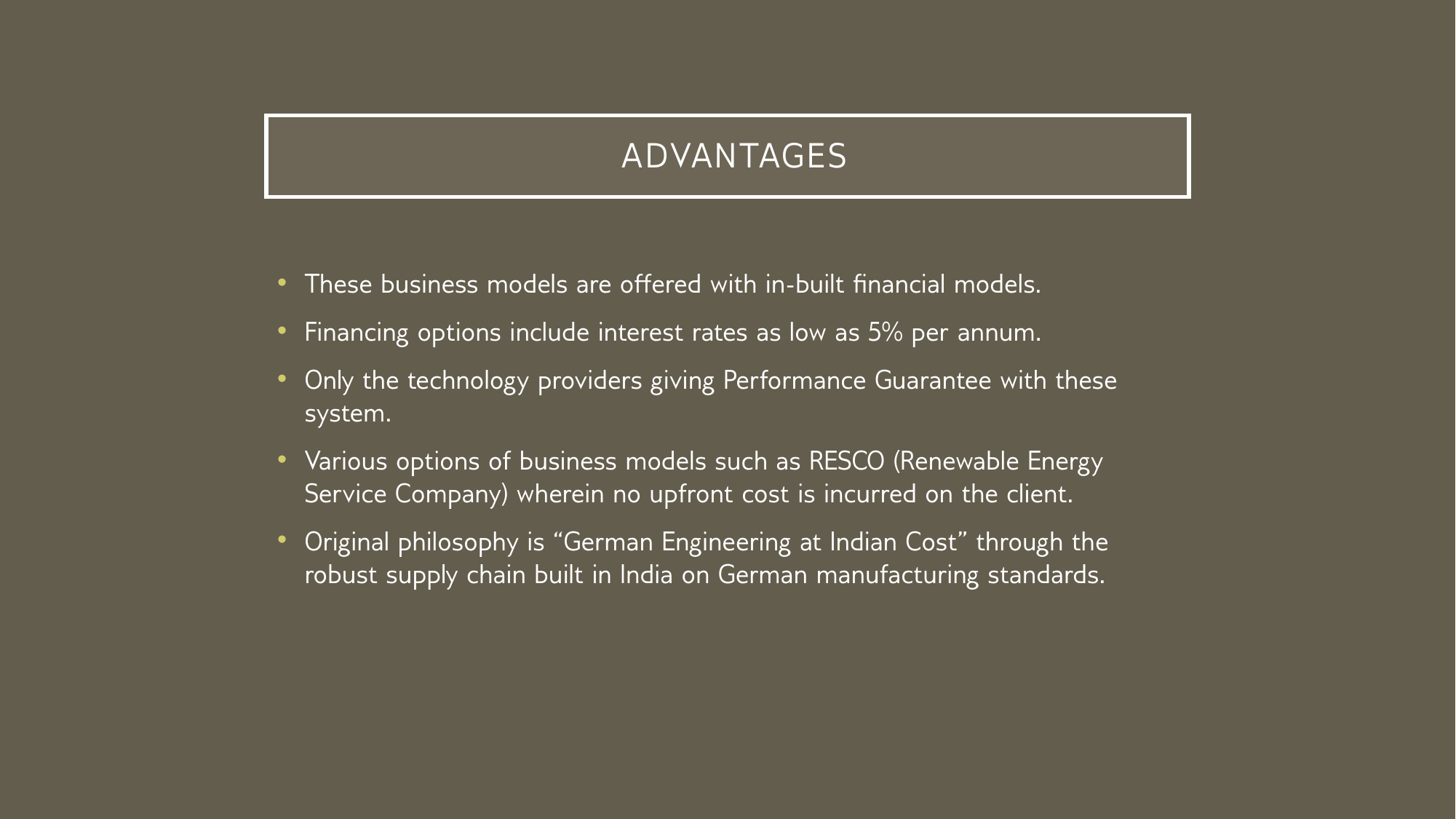

# Advantages
These business models are offered with in-built financial models.
Financing options include interest rates as low as 5% per annum.
Only the technology providers giving Performance Guarantee with these system.
Various options of business models such as RESCO (Renewable Energy Service Company) wherein no upfront cost is incurred on the client.
Original philosophy is “German Engineering at Indian Cost” through the robust supply chain built in India on German manufacturing standards.